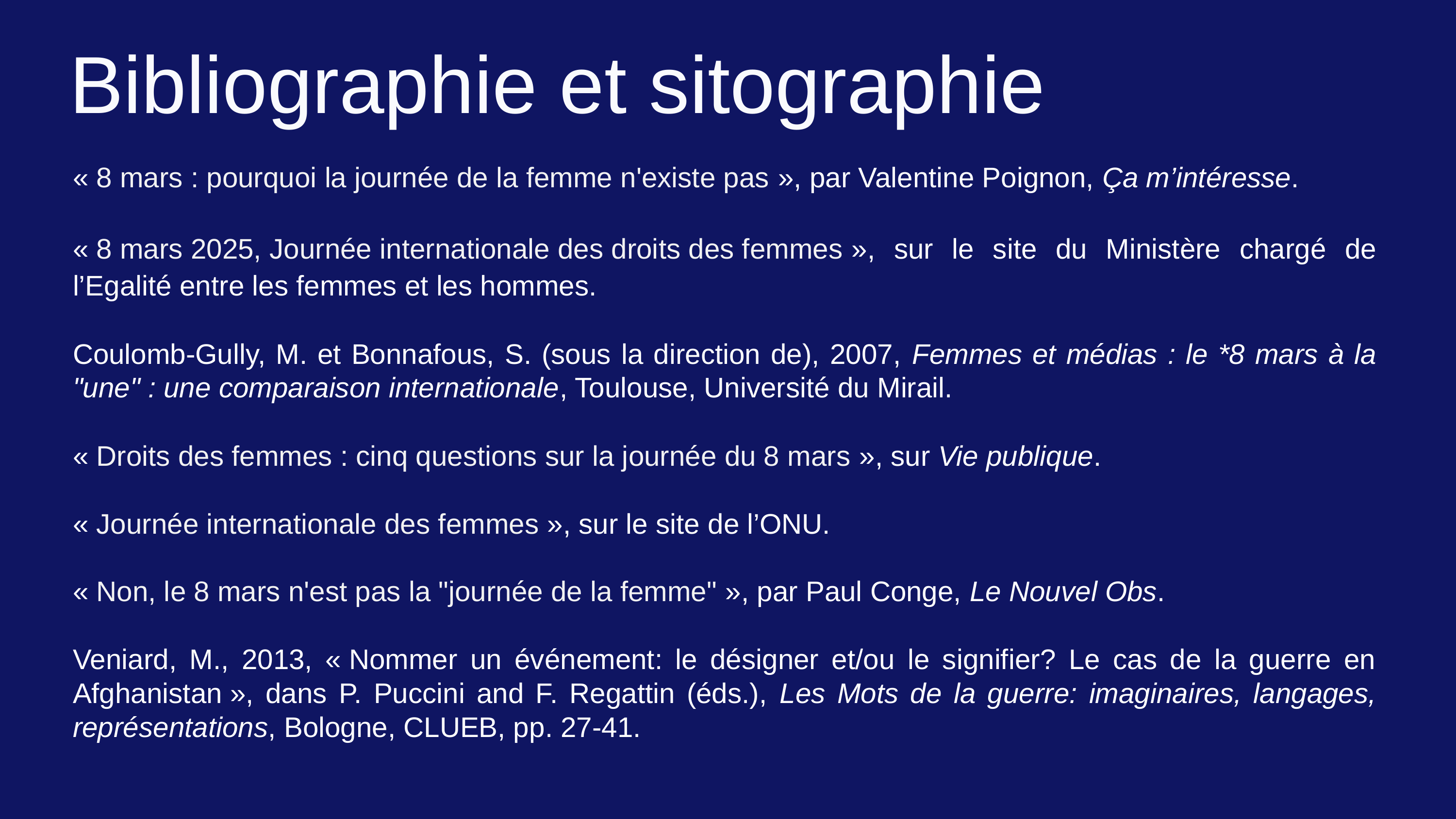

Bibliographie et sitographie
« 8 mars : pourquoi la journée de la femme n'existe pas », par Valentine Poignon, Ça m’intéresse.

« 8 mars 2025, Journée internationale des droits des femmes », sur le site du Ministère chargé de l’Egalité entre les femmes et les hommes.

Coulomb-Gully, M. et Bonnafous, S. (sous la direction de), 2007, Femmes et médias : le *8 mars à la "une" : une comparaison internationale, Toulouse, Université du Mirail.

« Droits des femmes : cinq questions sur la journée du 8 mars », sur Vie publique.

« Journée internationale des femmes », sur le site de l’ONU.

« Non, le 8 mars n'est pas la "journée de la femme" », par Paul Conge, Le Nouvel Obs.

Veniard, M., 2013, « Nommer un événement: le désigner et/ou le signifier? Le cas de la guerre en Afghanistan », dans P. Puccini and F. Regattin (éds.), Les Mots de la guerre: imaginaires, langages, représentations, Bologne, CLUEB, pp. 27-41.